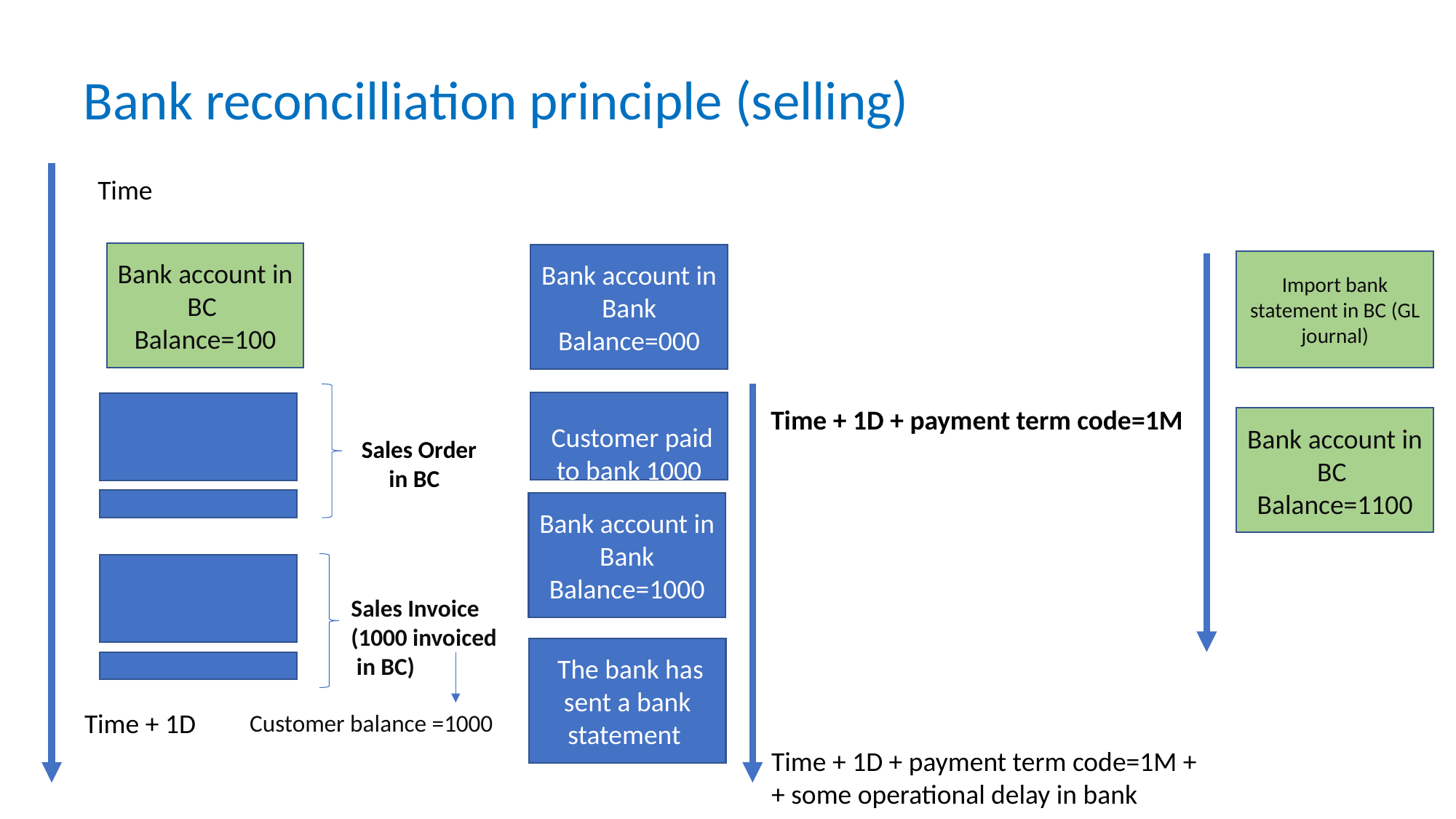

# Bank reconcilliation principle (selling)
Time

Bank account in BC
Balance=100

Bank account in Bank
Balance=000

Import bank statement in BC (GL journal)

 Customer paid to bank 1000

Time + 1D + payment term code=1M

Bank account in BC
Balance=1100

Sales Order
     in BC

Bank account in Bank
Balance=1000

Sales Invoice
(1000 invoiced
 in BC)

 The bank has sent a bank statement

Time + 1D
Customer balance =1000
Time + 1D + payment term code=1M +
+ some operational delay in bank